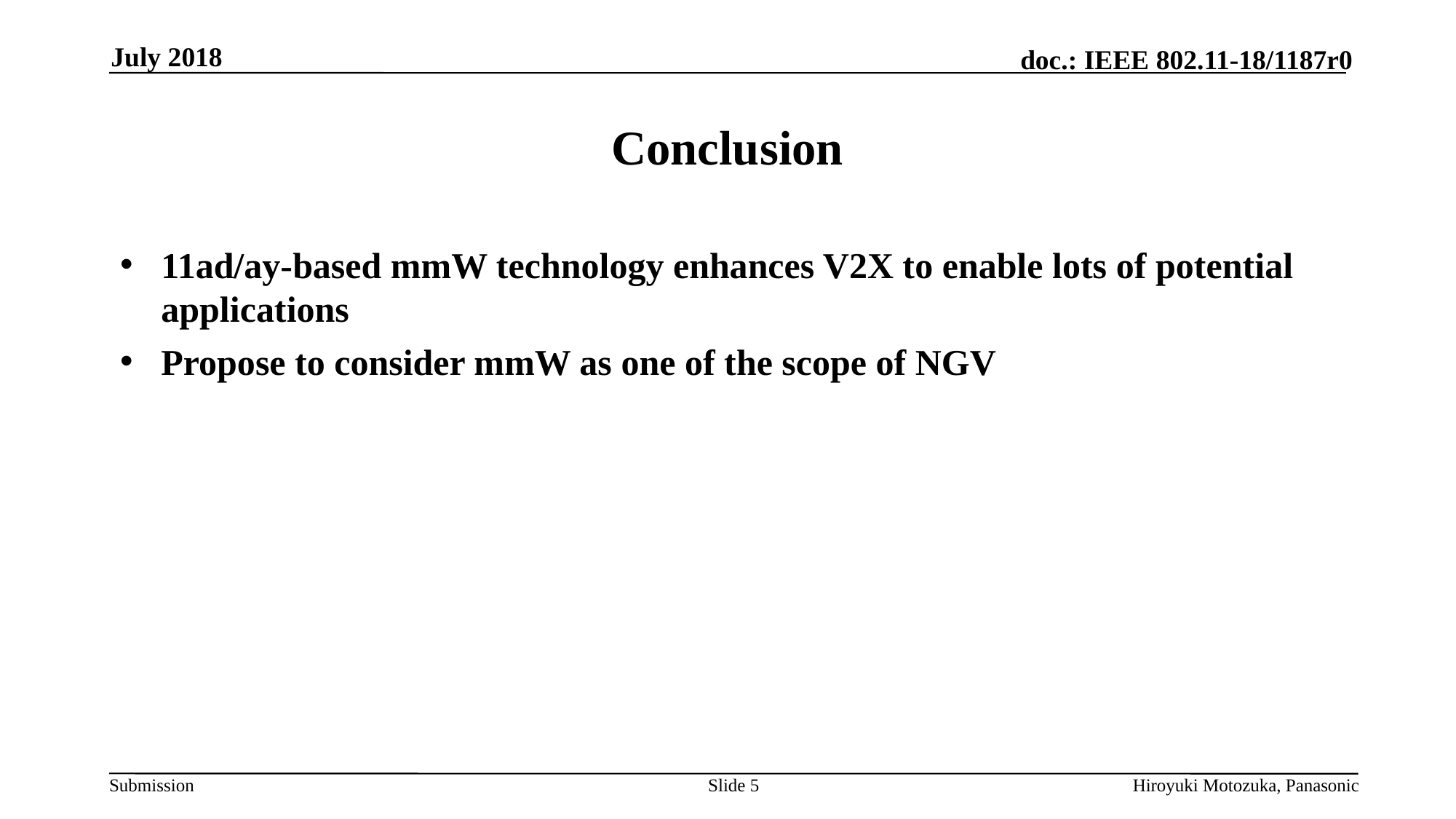

July 2018
# Conclusion
11ad/ay-based mmW technology enhances V2X to enable lots of potential applications
Propose to consider mmW as one of the scope of NGV
Slide 5
Hiroyuki Motozuka, Panasonic